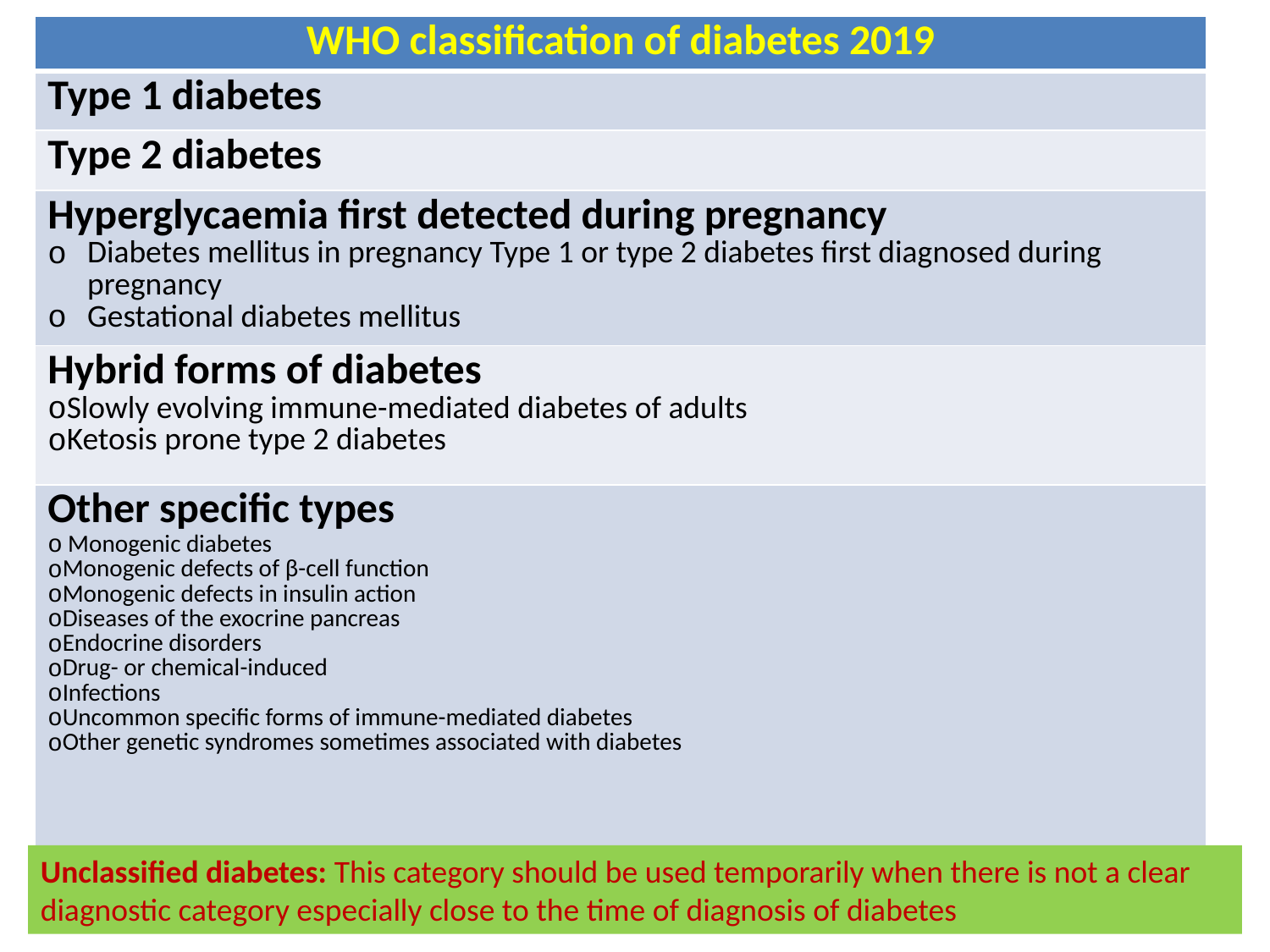

| WHO classification of diabetes 2019 |
| --- |
| Type 1 diabetes |
| Type 2 diabetes |
| Hyperglycaemia first detected during pregnancy Diabetes mellitus in pregnancy Type 1 or type 2 diabetes first diagnosed during pregnancy Gestational diabetes mellitus |
| Hybrid forms of diabetes Slowly evolving immune-mediated diabetes of adults Ketosis prone type 2 diabetes |
| Other specific types Monogenic diabetes Monogenic defects of β-cell function Monogenic defects in insulin action Diseases of the exocrine pancreas Endocrine disorders Drug- or chemical-induced Infections Uncommon specific forms of immune-mediated diabetes Other genetic syndromes sometimes associated with diabetes |
#
Unclassified diabetes: This category should be used temporarily when there is not a clear diagnostic category especially close to the time of diagnosis of diabetes